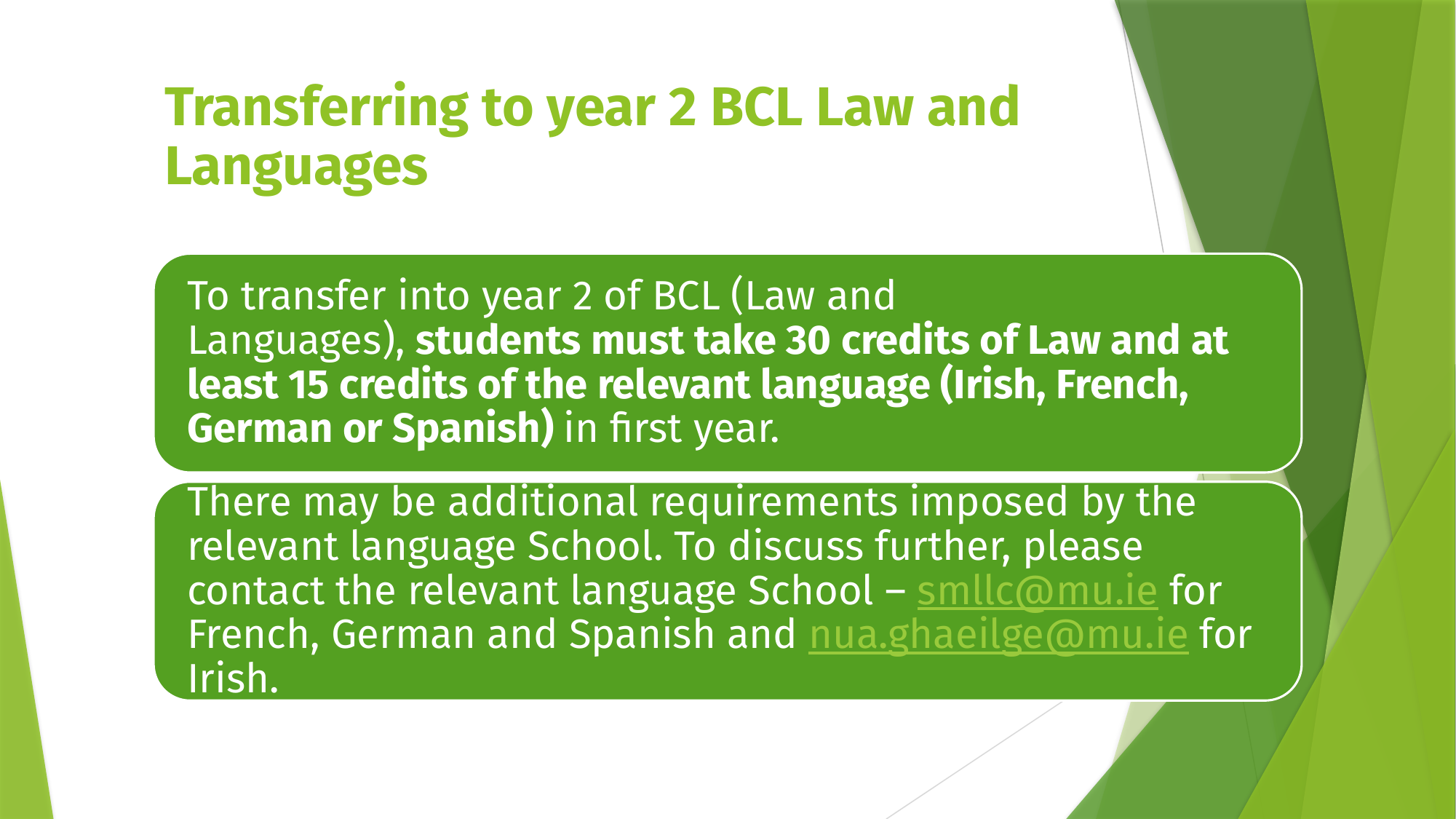

# Transferring to year 2 BCL Law and Languages
To transfer into year 2 of BCL (Law and Languages), students must take 30 credits of Law and at least 15 credits of the relevant language (Irish, French, German or Spanish) in first year.
There may be additional requirements imposed by the relevant language School. To discuss further, please contact the relevant language School – smllc@mu.ie for French, German and Spanish and nua.ghaeilge@mu.ie for Irish.